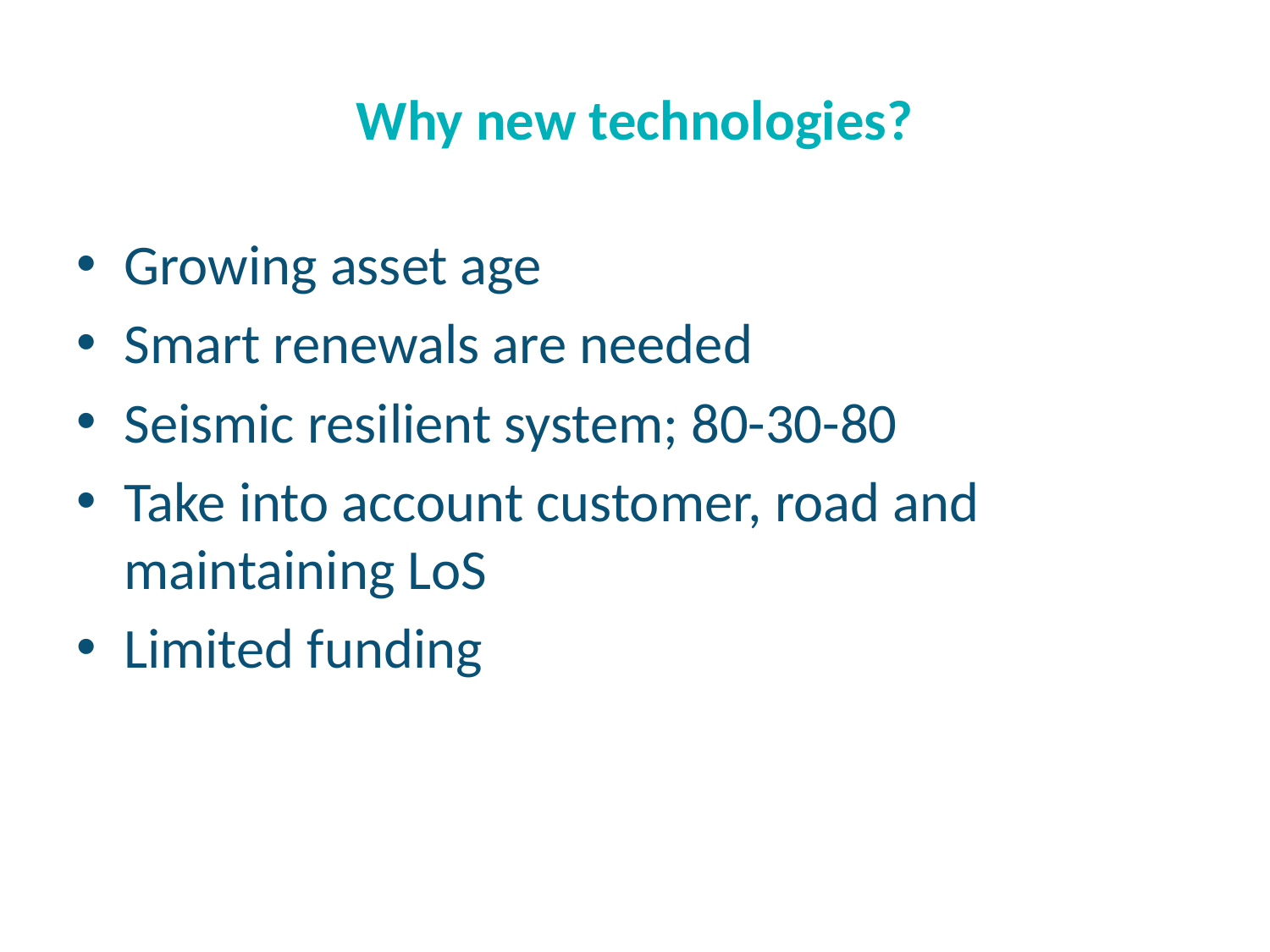

# Why new technologies?
Growing asset age
Smart renewals are needed
Seismic resilient system; 80-30-80
Take into account customer, road and maintaining LoS
Limited funding